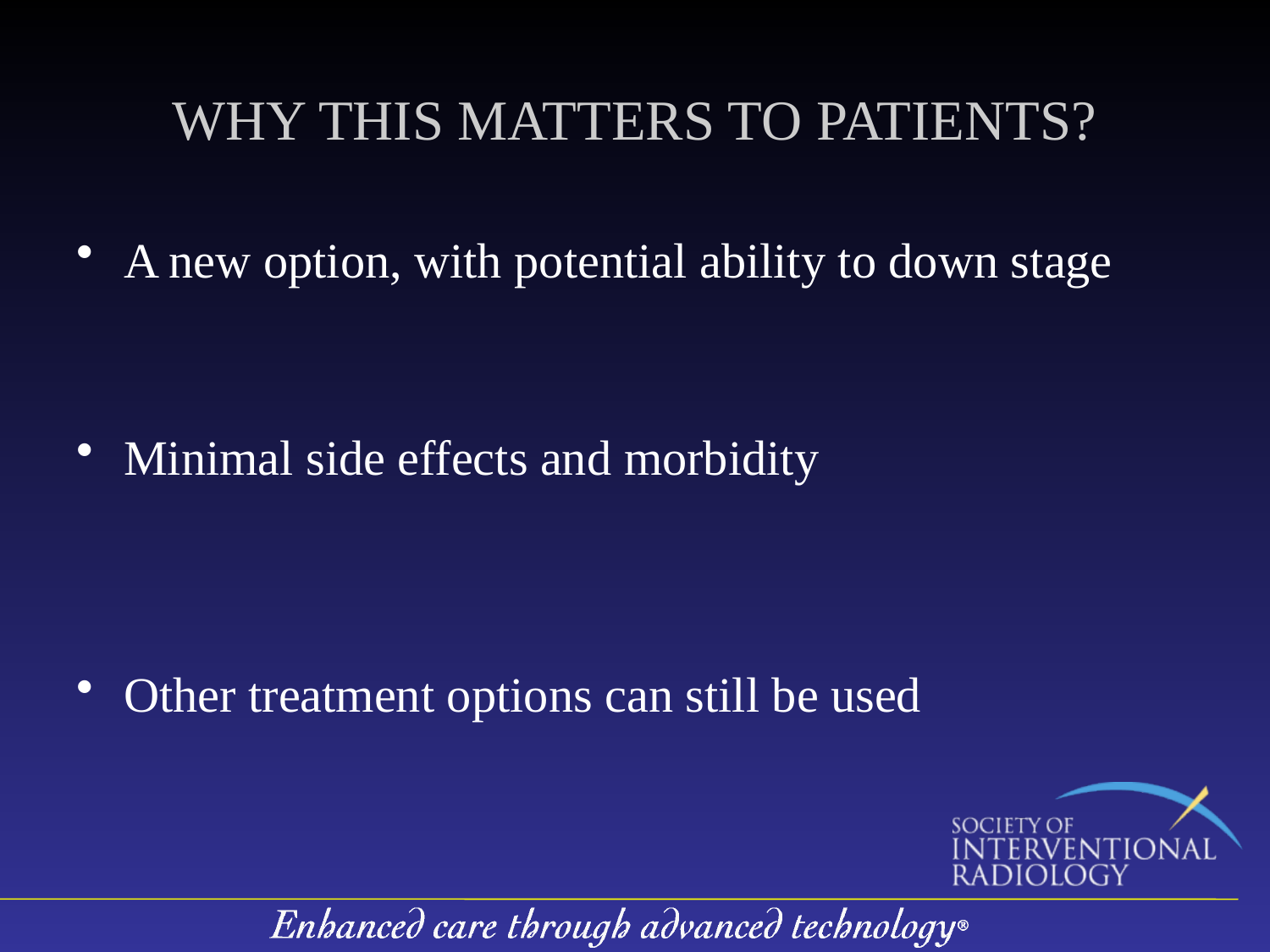

# WHY THIS MATTERS TO PATIENTS?
A new option, with potential ability to down stage

Minimal side effects and morbidity

Other treatment options can still be used